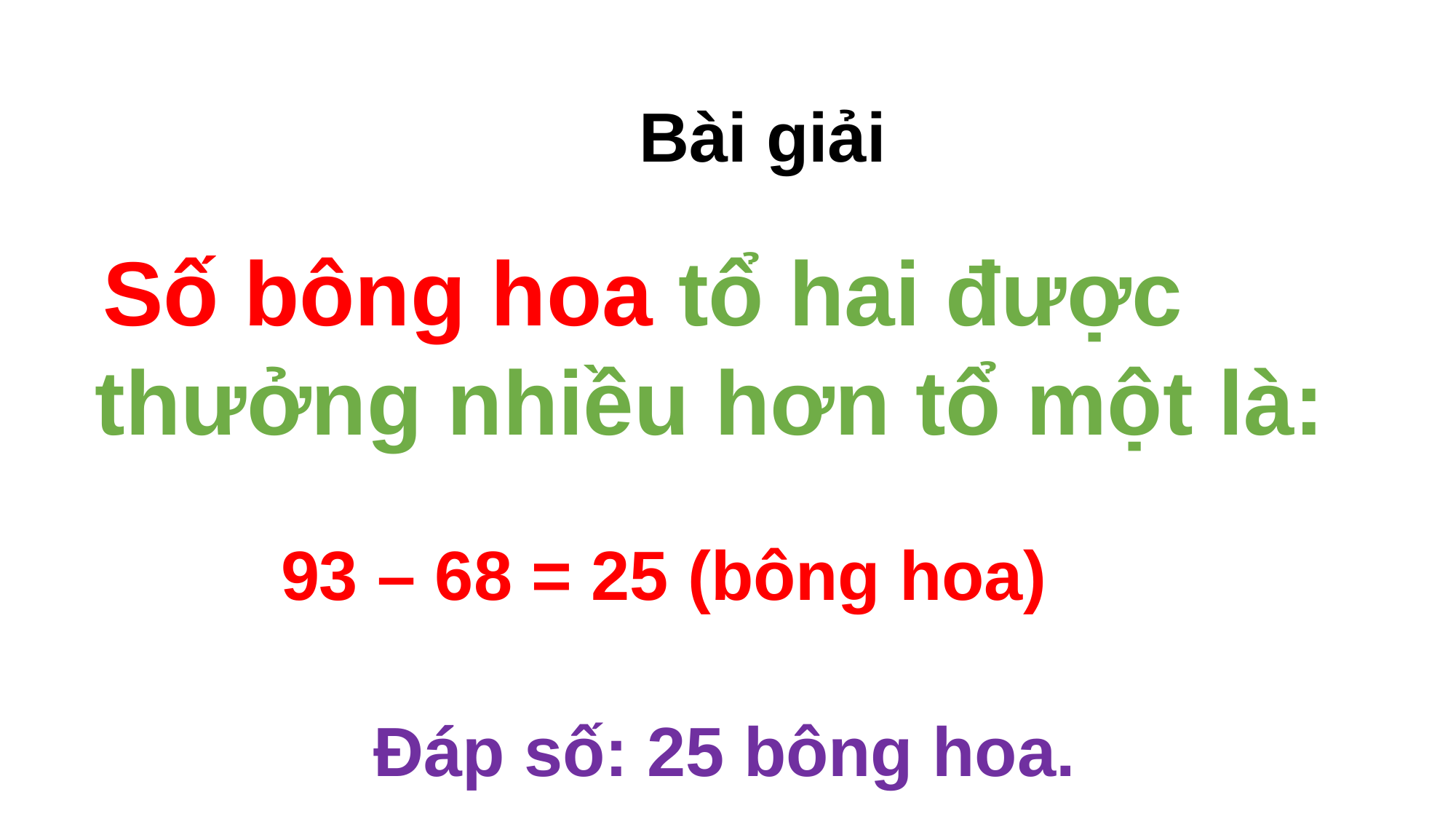

Bài giải

	Tổ hai được thưởng nhiều hơn tổ một số bông hoa là:

		93 – 68 = 25 (bông hoa)

			Đáp số: 25 bông hoa.

 Số bông hoa tổ hai được thưởng nhiều hơn tổ một là: